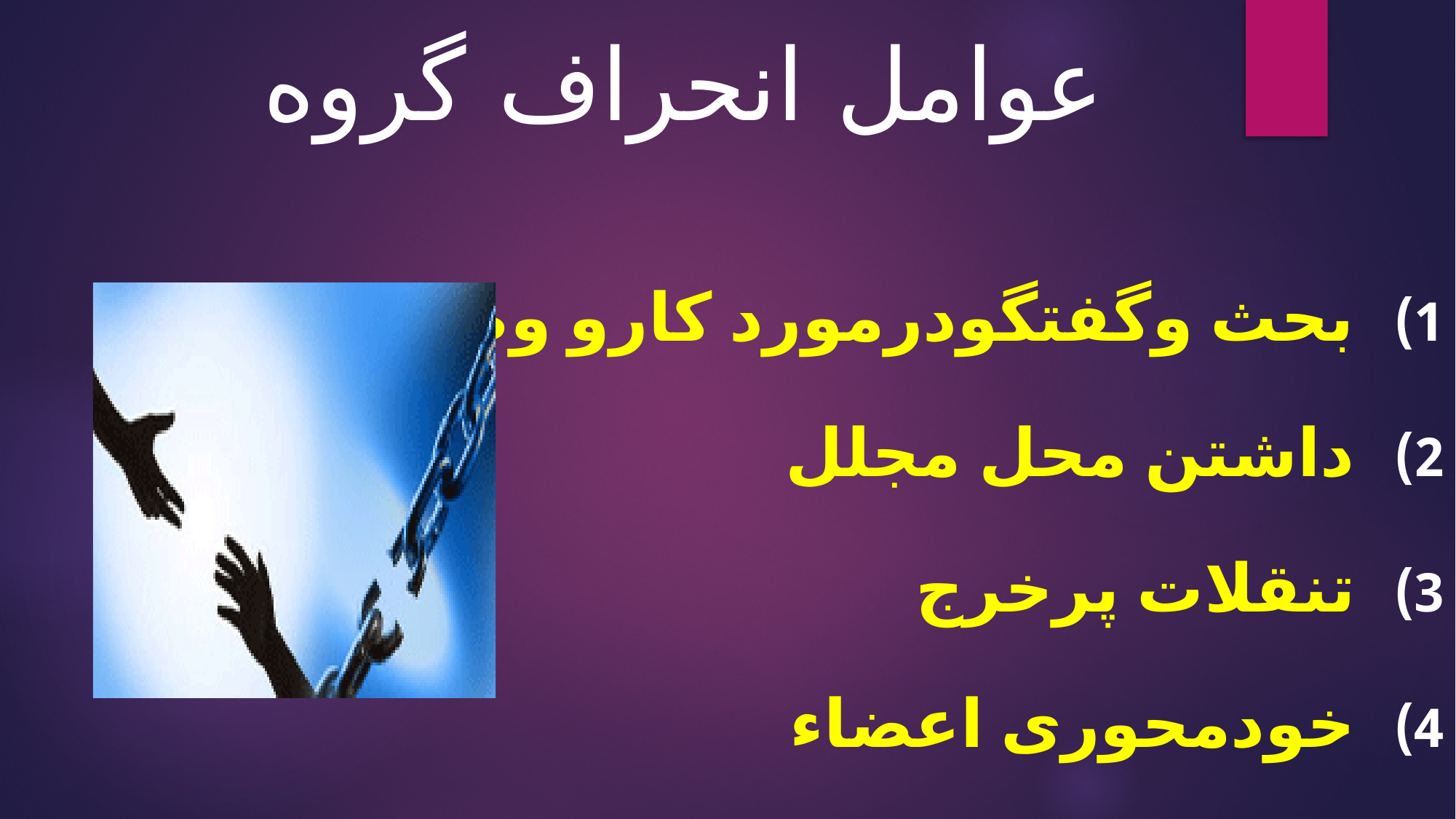

# عوامل انحراف گروه
بحث وگفتگودرمورد کارو وضع مالی
داشتن محل مجلل
تنقلات پرخرج
خودمحوری اعضاء